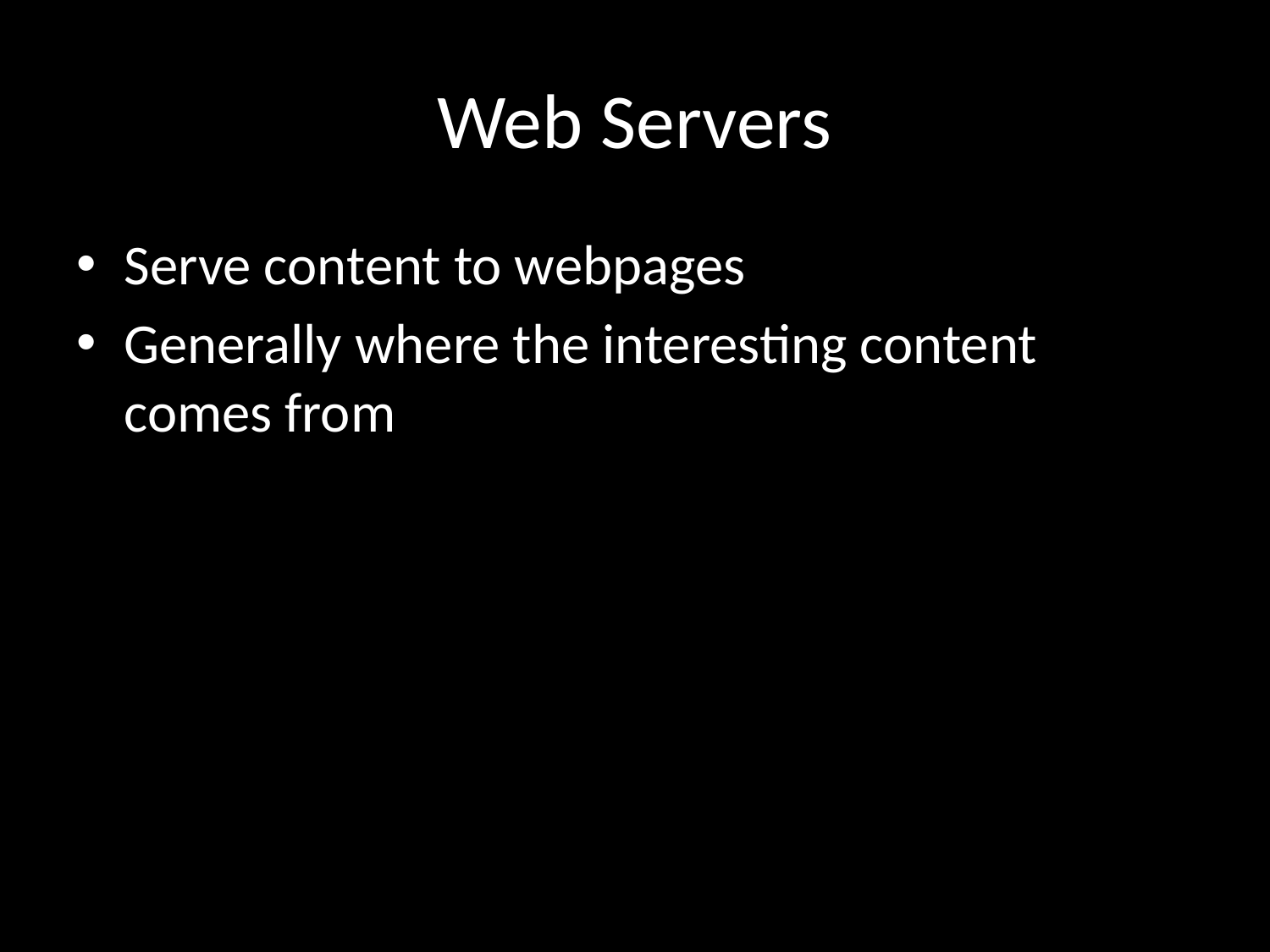

# Web Servers
Serve content to webpages
Generally where the interesting content comes from